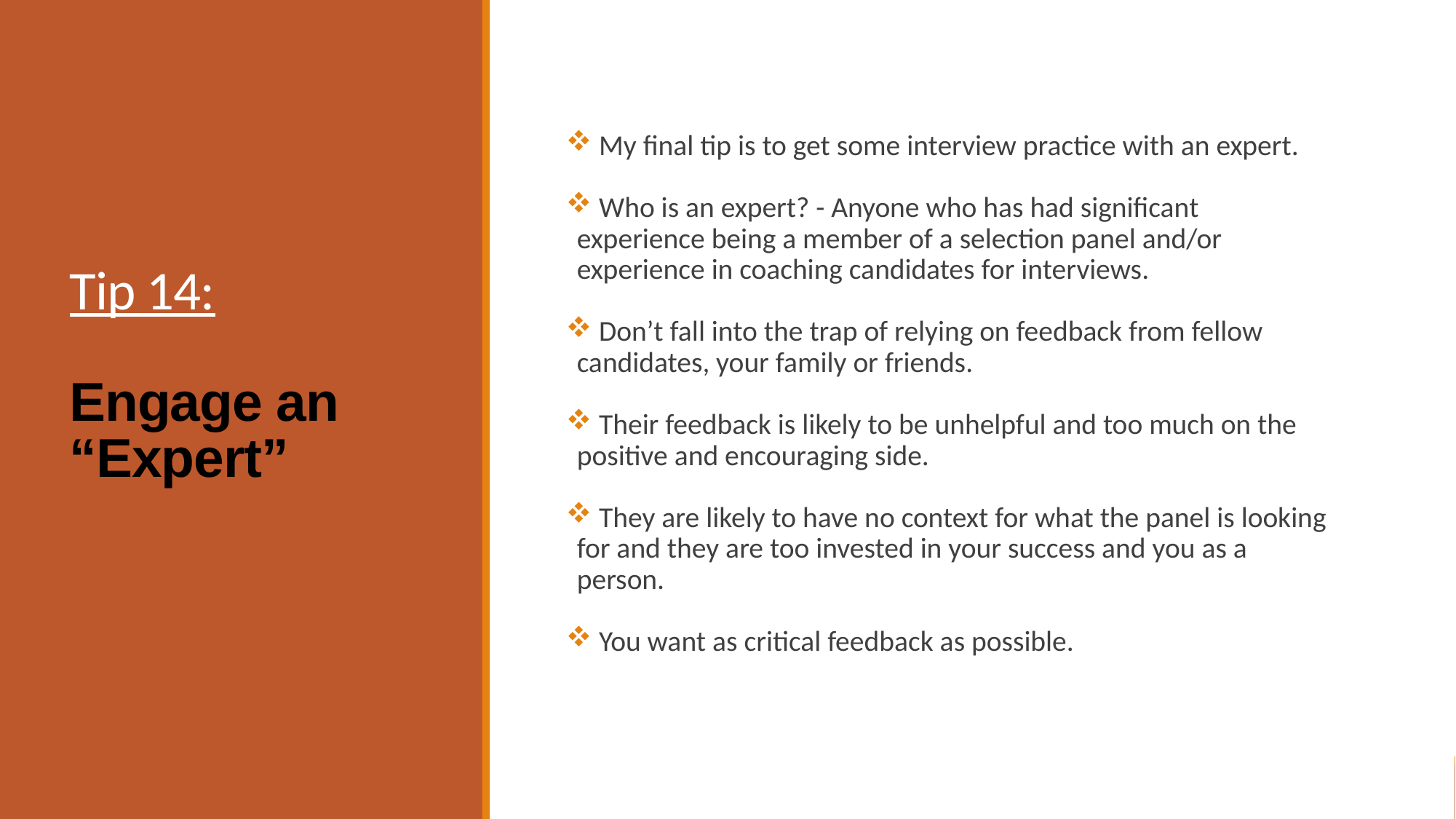

# Tip 14: Engage an “Expert”
 My final tip is to get some interview practice with an expert.

 Who is an expert? - Anyone who has had significant experience being a member of a selection panel and/or experience in coaching candidates for interviews.

 Don’t fall into the trap of relying on feedback from fellow candidates, your family or friends.

 Their feedback is likely to be unhelpful and too much on the positive and encouraging side.

 They are likely to have no context for what the panel is looking for and they are too invested in your success and you as a person.

 You want as critical feedback as possible.